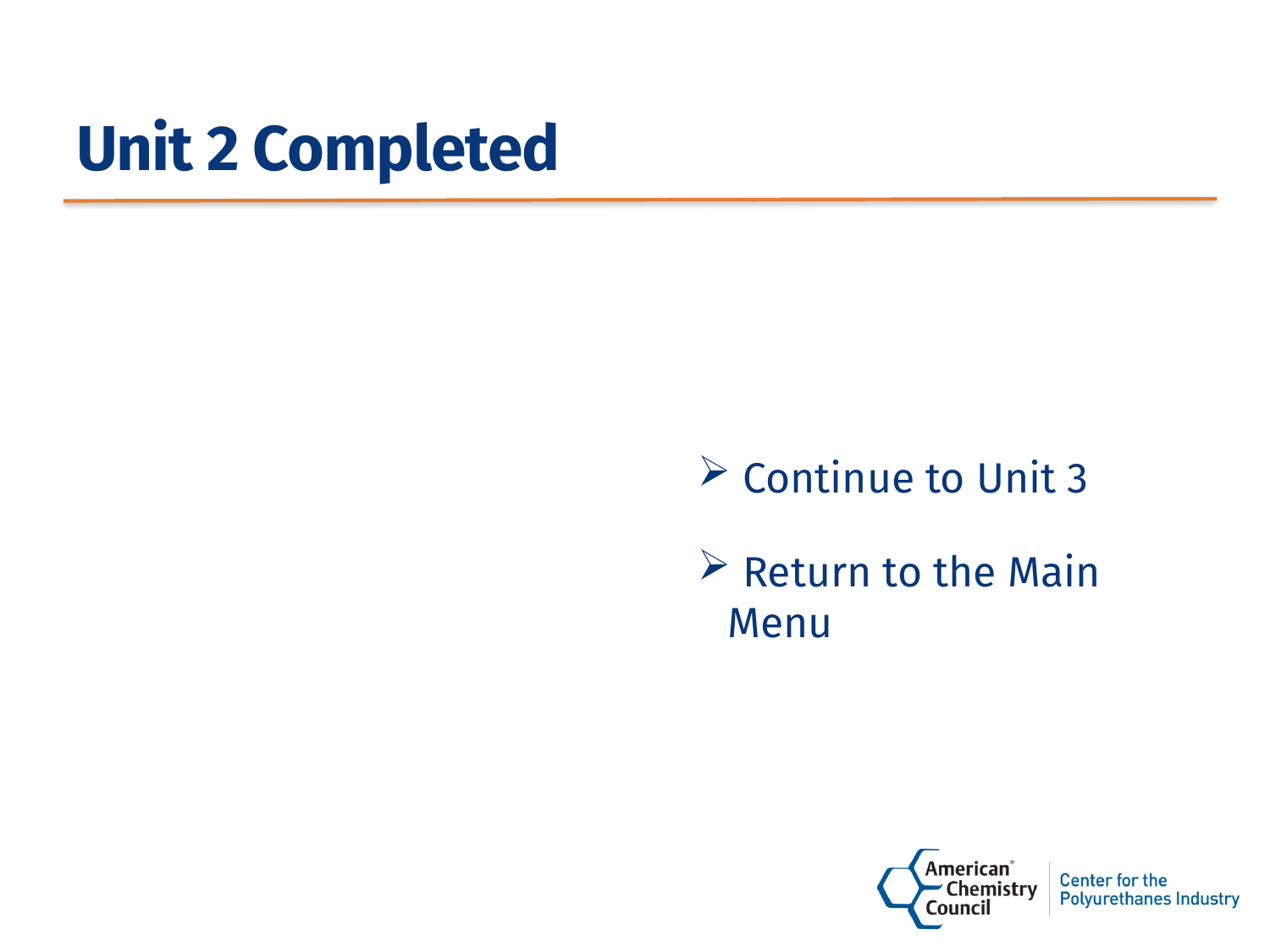

# Unit 2 Completed
 Continue to Unit 3
 Return to the Main Menu